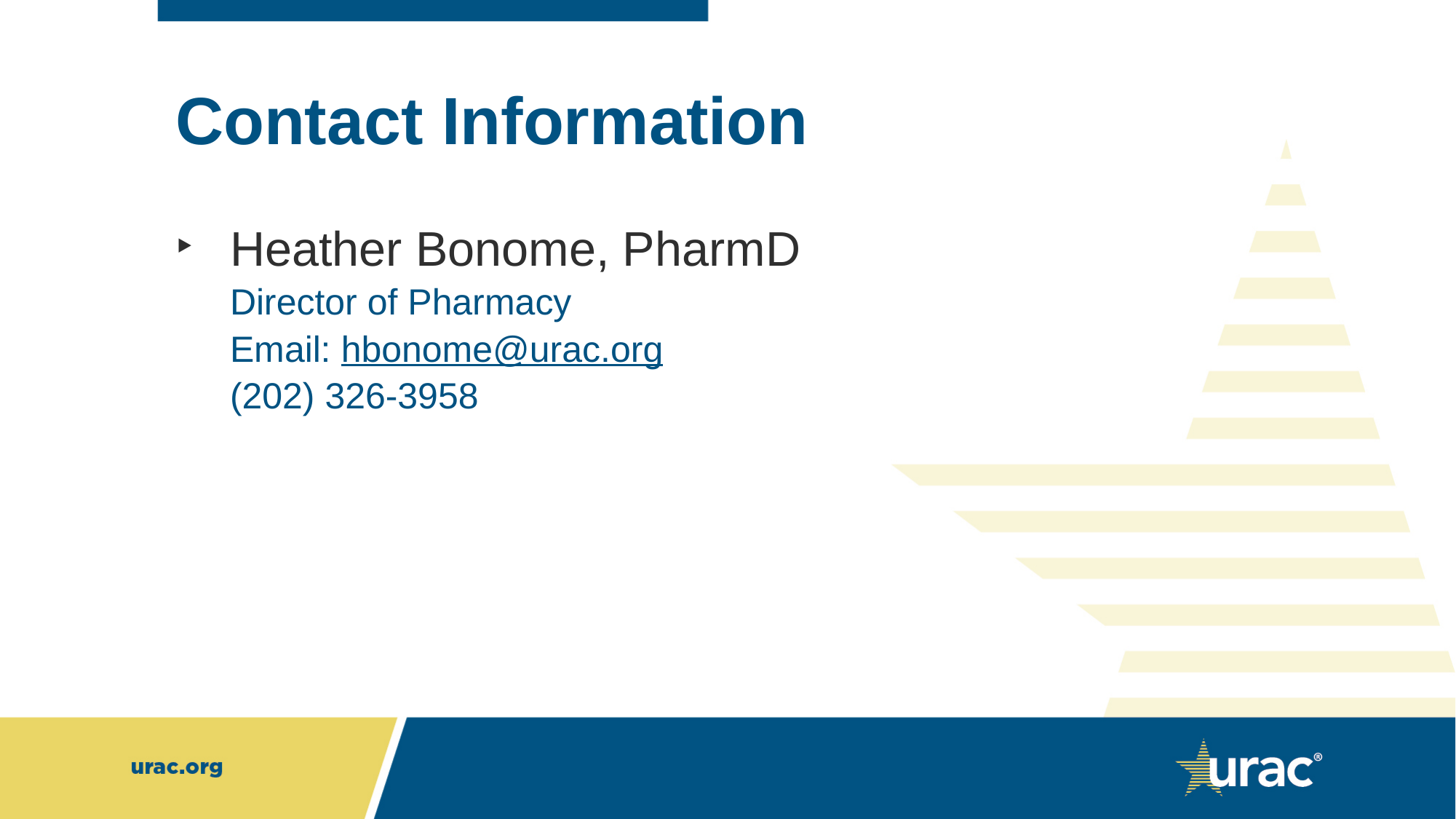

# Contact Information
Heather Bonome, PharmD
Director of Pharmacy
Email: hbonome@urac.org
(202) 326-3958